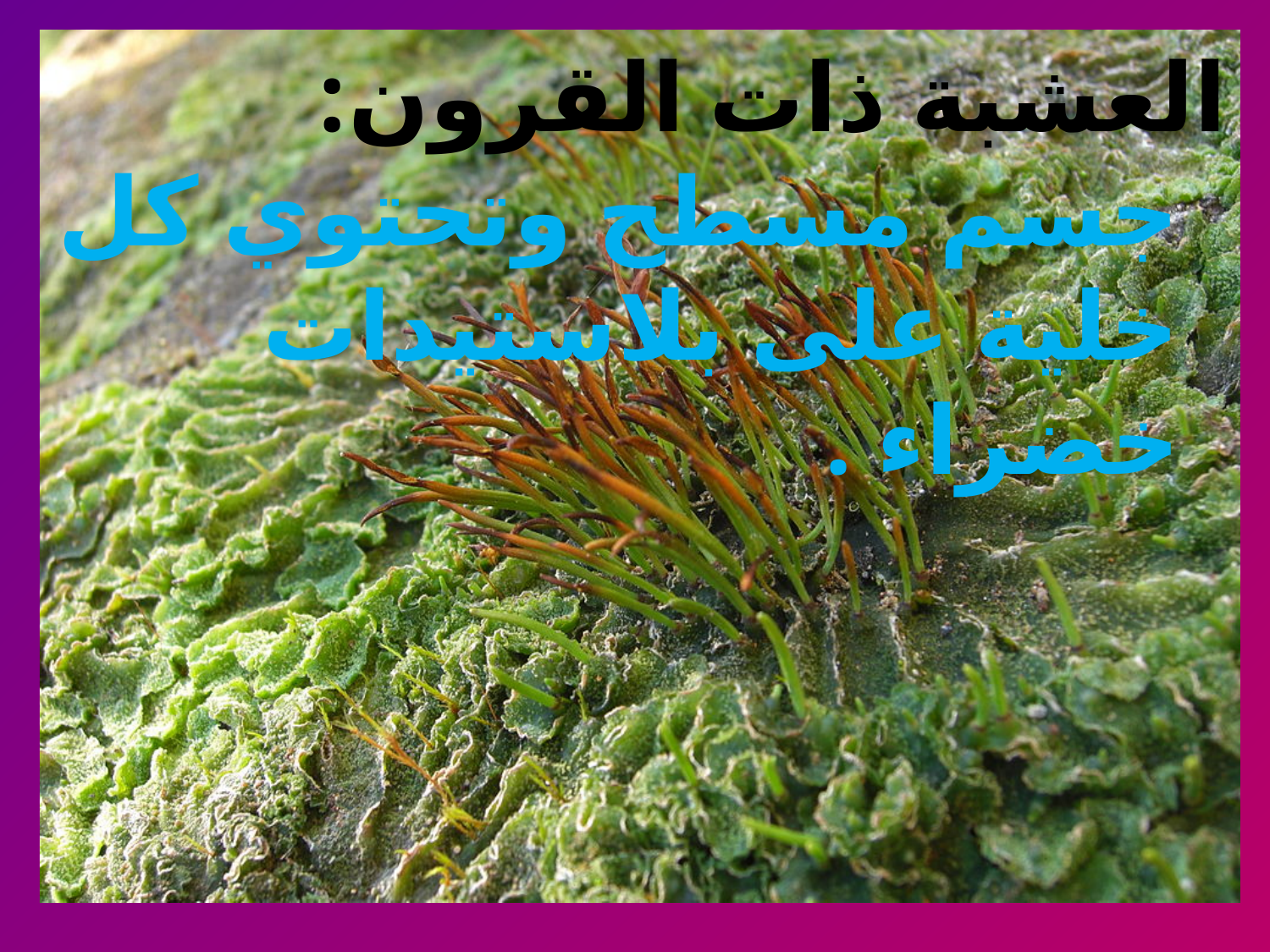

العشبة ذات القرون:
جسم مسطح وتحتوي كل خلية على بلاستيدات خضراء .